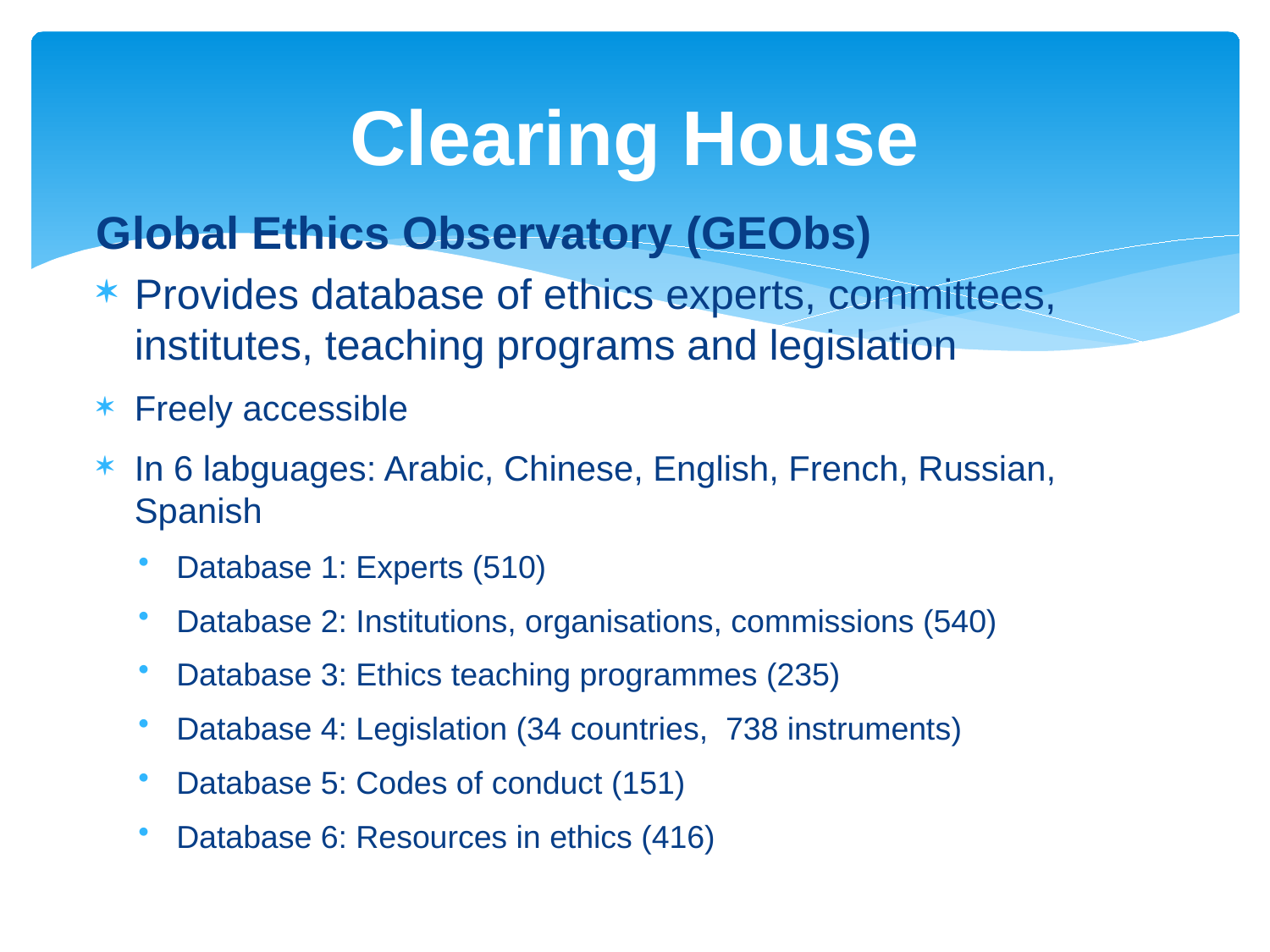

# Clearing House
Global Ethics Observatory (GEObs)
Provides database of ethics experts, committees, institutes, teaching programs and legislation
Freely accessible
In 6 labguages: Arabic, Chinese, English, French, Russian, Spanish
Database 1: Experts (510)
Database 2: Institutions, organisations, commissions (540)
Database 3: Ethics teaching programmes (235)
Database 4: Legislation (34 countries,  738 instruments)
Database 5: Codes of conduct (151)
Database 6: Resources in ethics (416)